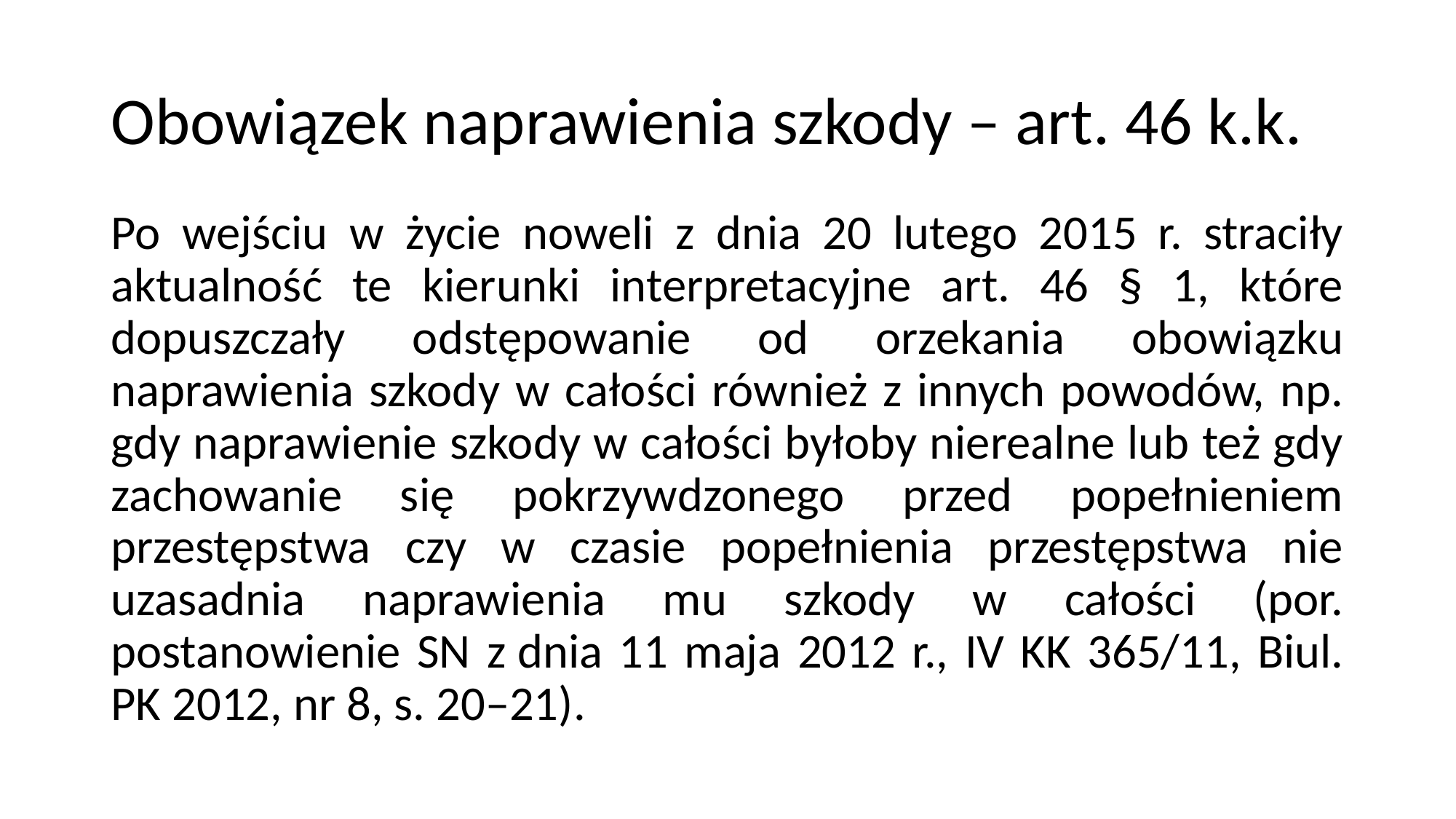

# Obowiązek naprawienia szkody – art. 46 k.k.
Po wejściu w życie noweli z dnia 20 lutego 2015 r. straciły aktualność te kierunki interpretacyjne art. 46 § 1, które dopuszczały odstępowanie od orzekania obowiązku naprawienia szkody w całości również z innych powodów, np. gdy naprawienie szkody w całości byłoby nierealne lub też gdy zachowanie się pokrzywdzonego przed popełnieniem przestępstwa czy w czasie popełnienia przestępstwa nie uzasadnia naprawienia mu szkody w całości (por. postanowienie SN z dnia 11 maja 2012 r., IV KK 365/11, Biul. PK 2012, nr 8, s. 20–21).